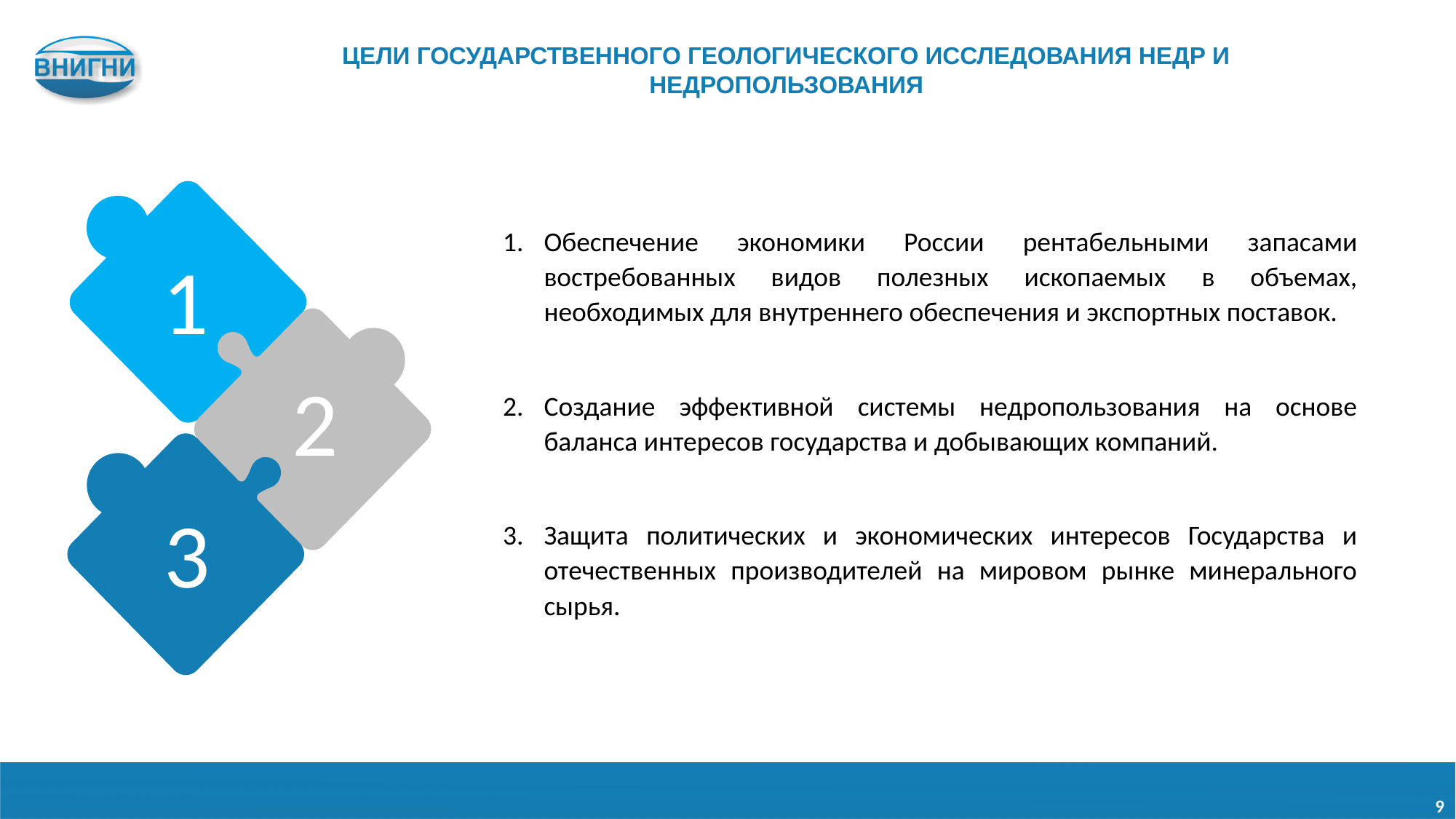

ЦЕЛИ ГОСУДАРСТВЕННОГО ГЕОЛОГИЧЕСКОГО ИССЛЕДОВАНИЯ НЕДР И НЕДРОПОЛЬЗОВАНИЯ

Обеспечение экономики России рентабельными запасами востребованных видов полезных ископаемых в объемах, необходимых для внутреннего обеспечения и экспортных поставок.

Создание эффективной системы недропользования на основе баланса интересов государства и добывающих компаний.

Защита политических и экономических интересов Государства и отечественных производителей на мировом рынке минерального сырья.
1

2

3
9